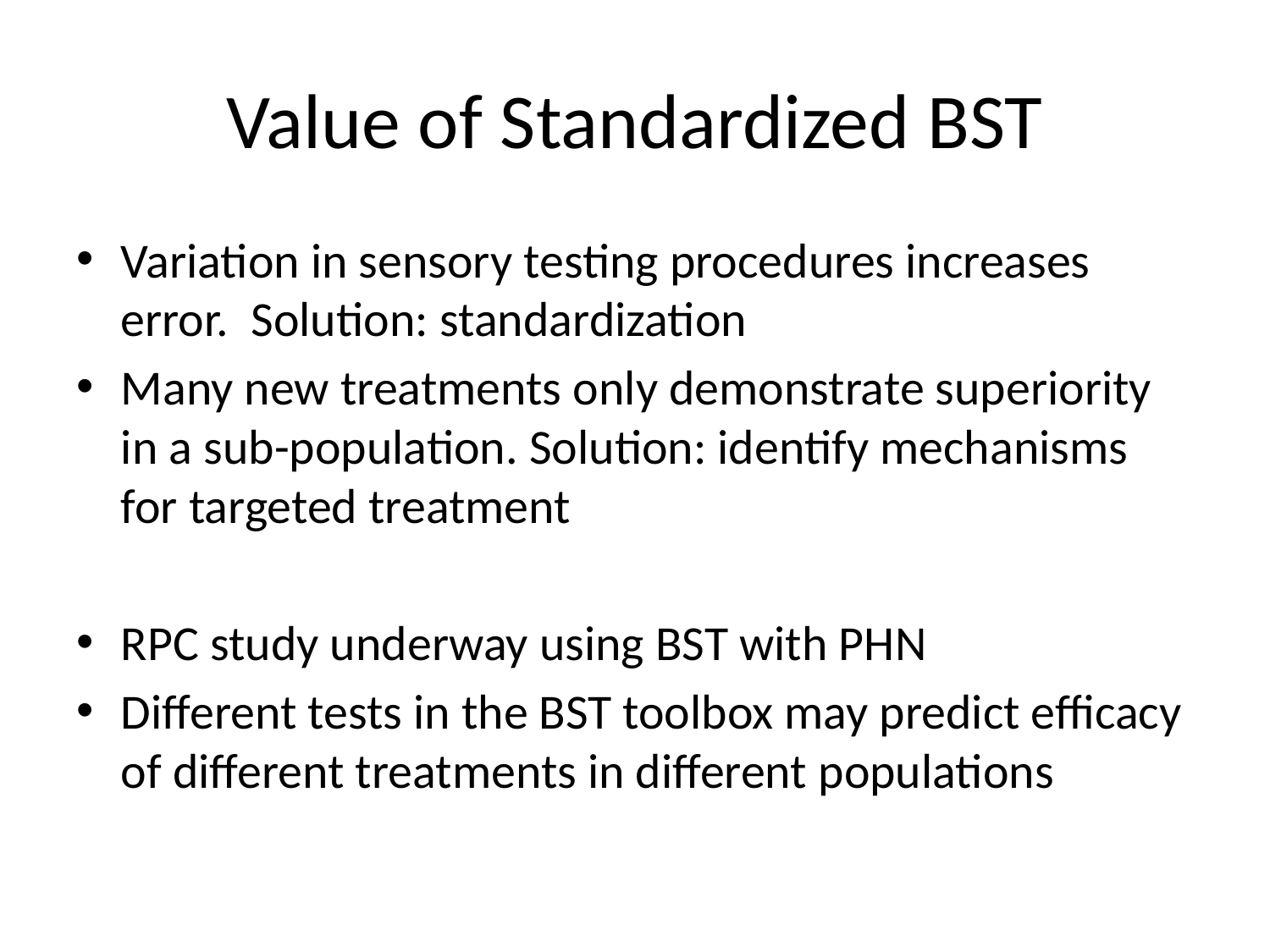

# Value of Standardized BST
Variation in sensory testing procedures increases error.  Solution: standardization
Many new treatments only demonstrate superiority in a sub-population. Solution: identify mechanisms for targeted treatment

RPC study underway using BST with PHN
Different tests in the BST toolbox may predict efficacy of different treatments in different populations